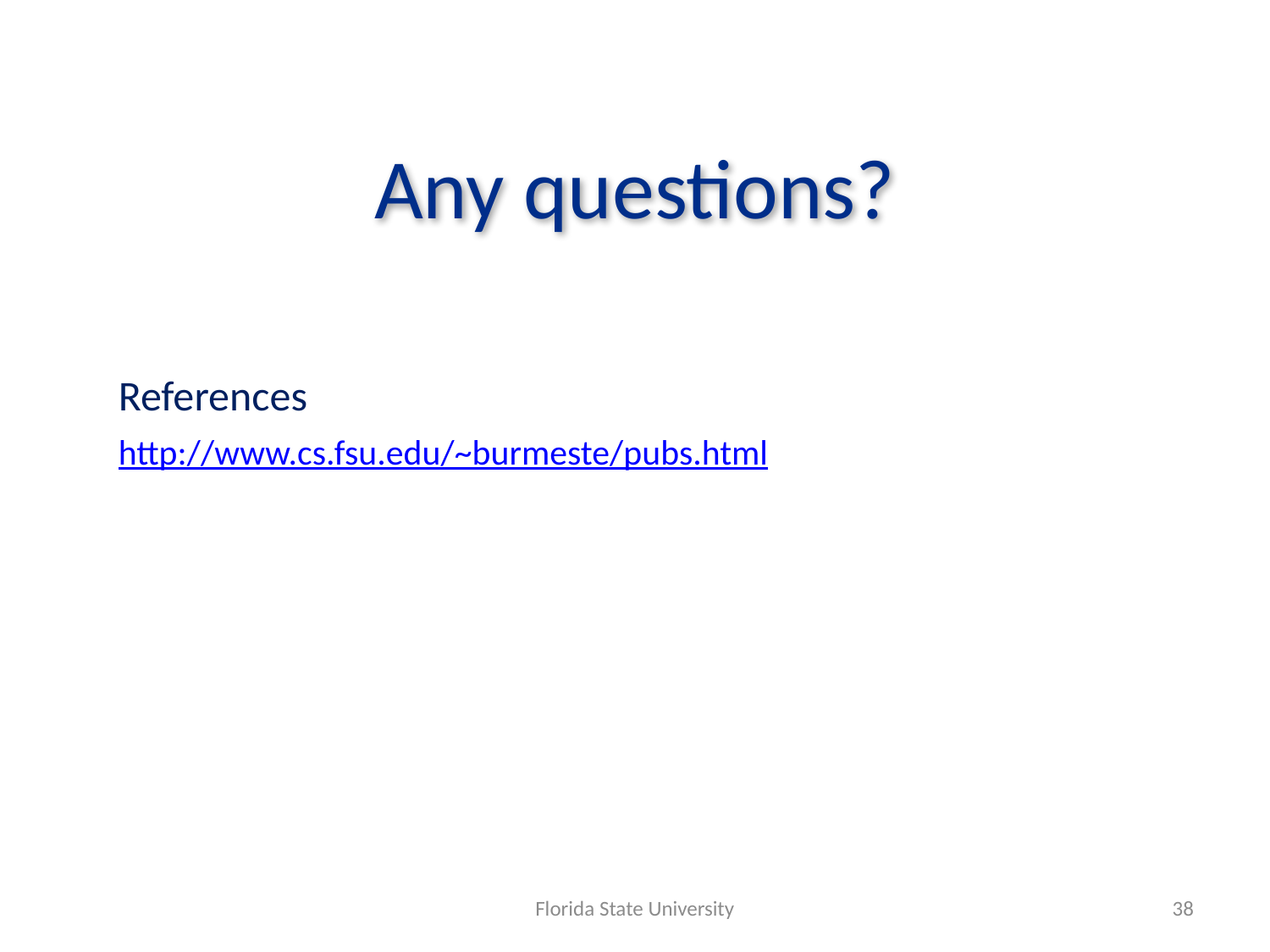

# Any questions?
References
http://www.cs.fsu.edu/~burmeste/pubs.html

Florida State University
38